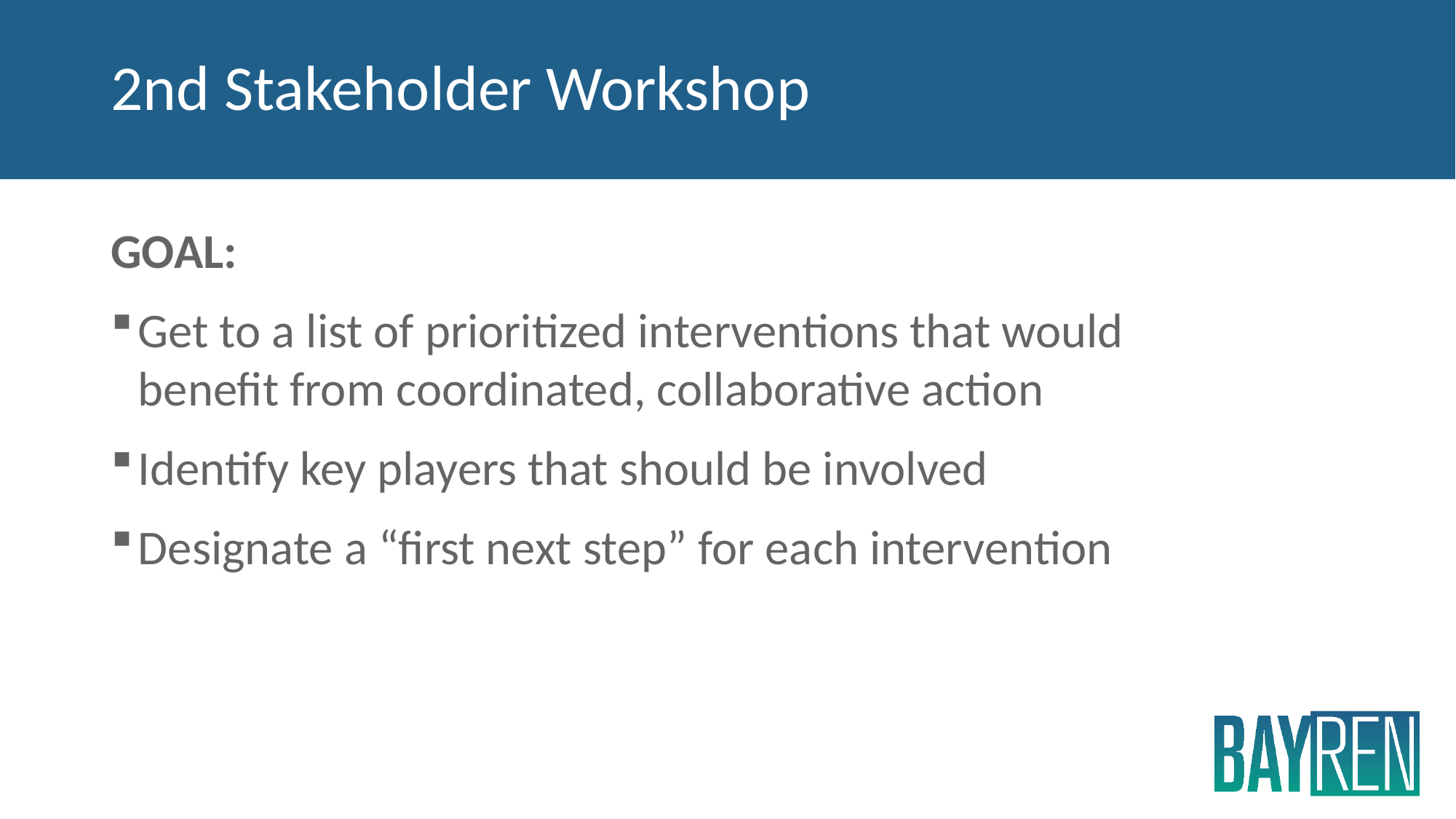

# 2nd Stakeholder Workshop
GOAL:
Get to a list of prioritized interventions that would benefit from coordinated, collaborative action
Identify key players that should be involved
Designate a “first next step” for each intervention